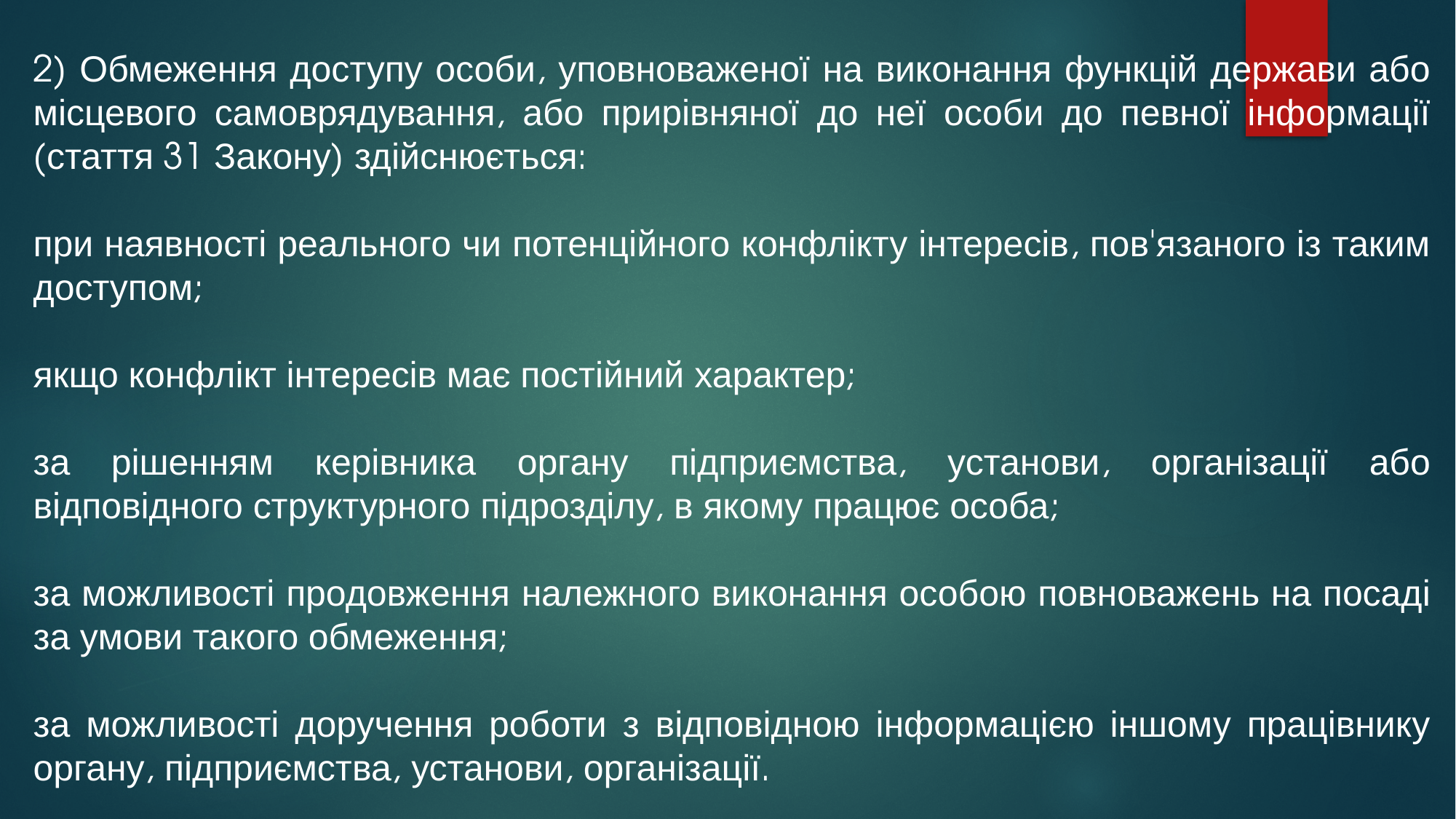

2) Обмеження доступу особи, уповноваженої на виконання функцій держави або місцевого самоврядування, або прирівняної до неї особи до певної інформації (стаття 31 Закону) здійснюється:

при наявності реального чи потенційного конфлікту інтересів, пов'язаного із таким доступом;

якщо конфлікт інтересів має постійний характер;

за рішенням керівника органу підприємства, установи, організації або відповідного структурного підрозділу, в якому працює особа;

за можливості продовження належного виконання особою повноважень на посаді за умови такого обмеження;

за можливості доручення роботи з відповідною інформацією іншому працівнику органу, підприємства, установи, організації.